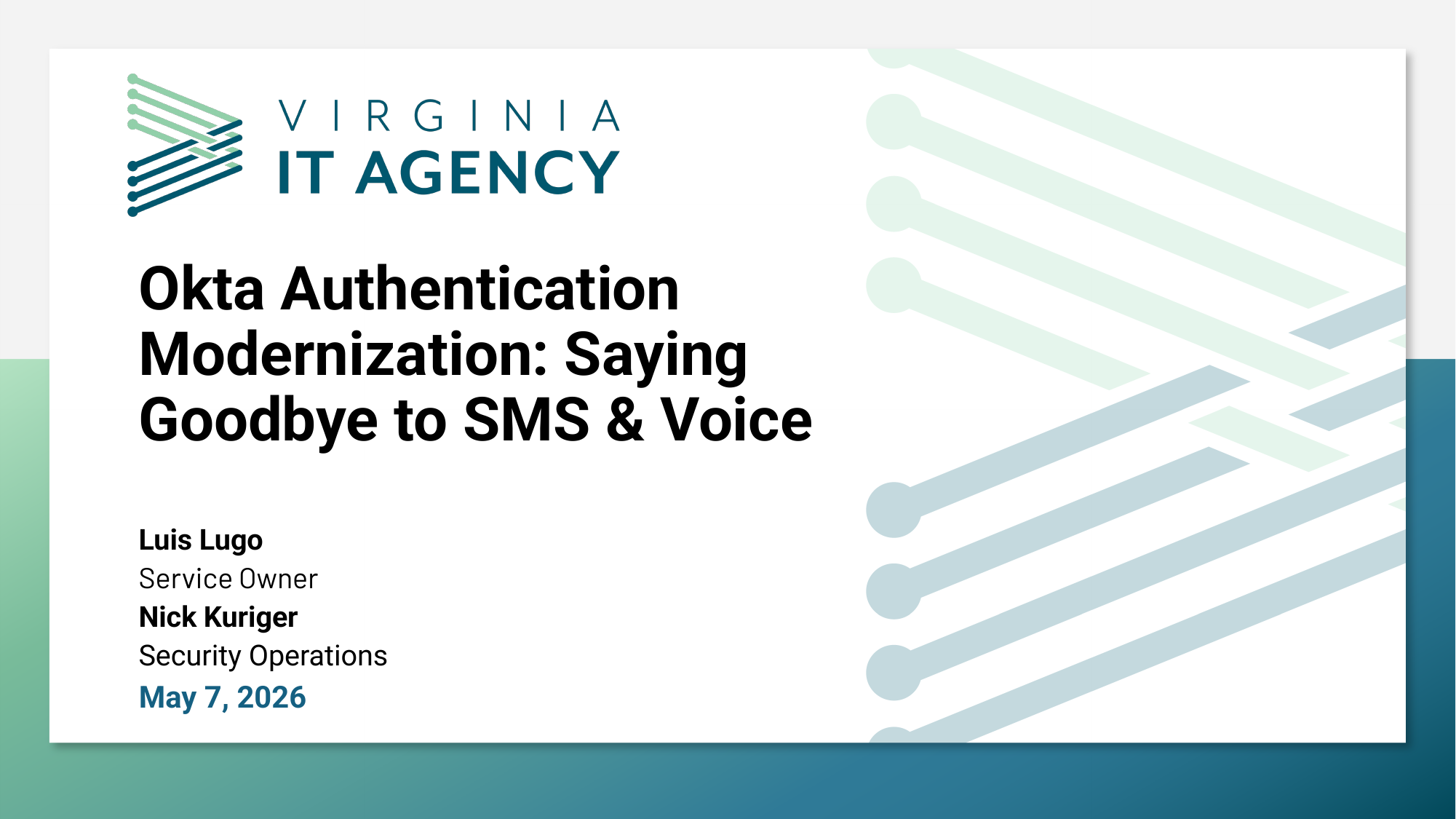

# Okta Authentication Modernization: Saying Goodbye to SMS & Voice
Luis Lugo
Service Owner
Nick Kuriger
Security Operations

May 7, 2026